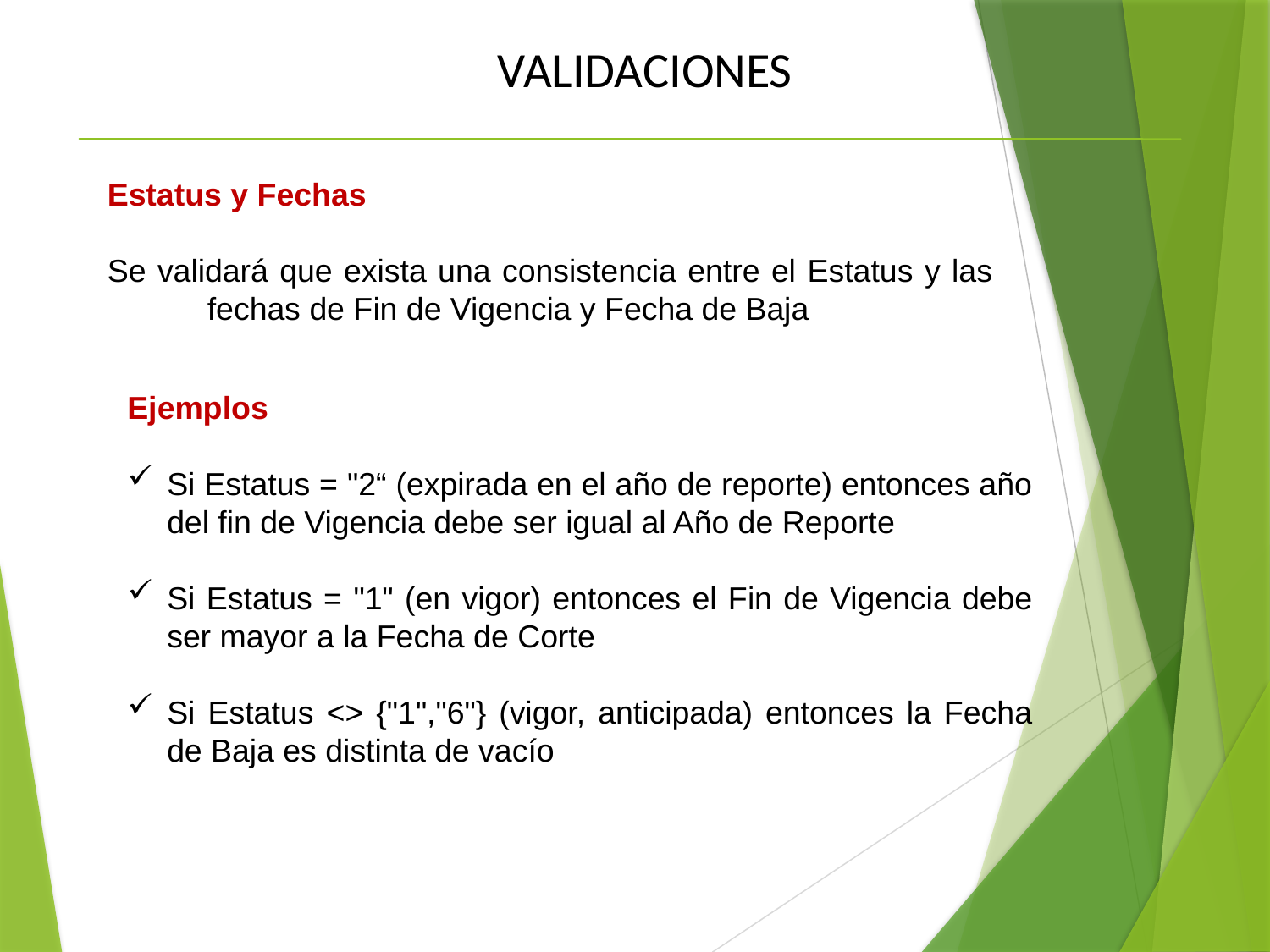

VALIDACIONES
Estatus y Fechas

Se validará que exista una consistencia entre el Estatus y las fechas de Fin de Vigencia y Fecha de Baja
Ejemplos

Si Estatus = "2“ (expirada en el año de reporte) entonces año del fin de Vigencia debe ser igual al Año de Reporte

Si Estatus = "1" (en vigor) entonces el Fin de Vigencia debe ser mayor a la Fecha de Corte

Si Estatus <> {"1","6"} (vigor, anticipada) entonces la Fecha de Baja es distinta de vacío